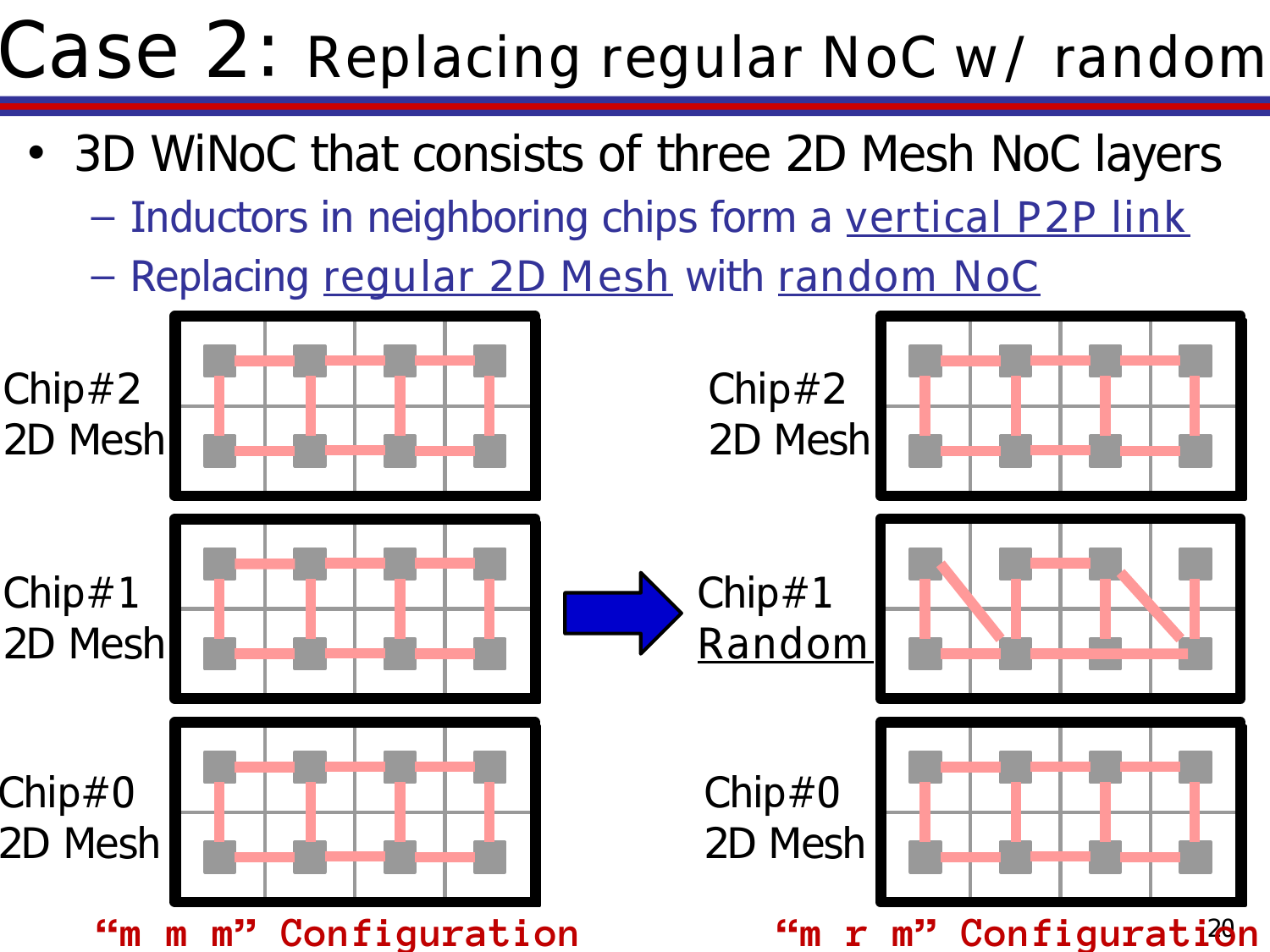

# Case 2: Replacing regular NoC w/ random
3D WiNoC that consists of three 2D Mesh NoC layers
Inductors in neighboring chips form a vertical P2P link
Replacing regular 2D Mesh with random NoC

Chip#2
2D Mesh
Chip#2
2D Mesh

Chip#1
2D Mesh
Chip#1
Random

Chip#0
2D Mesh
Chip#0
2D Mesh
“m m m” Configuration
“m r m” Configuration
20